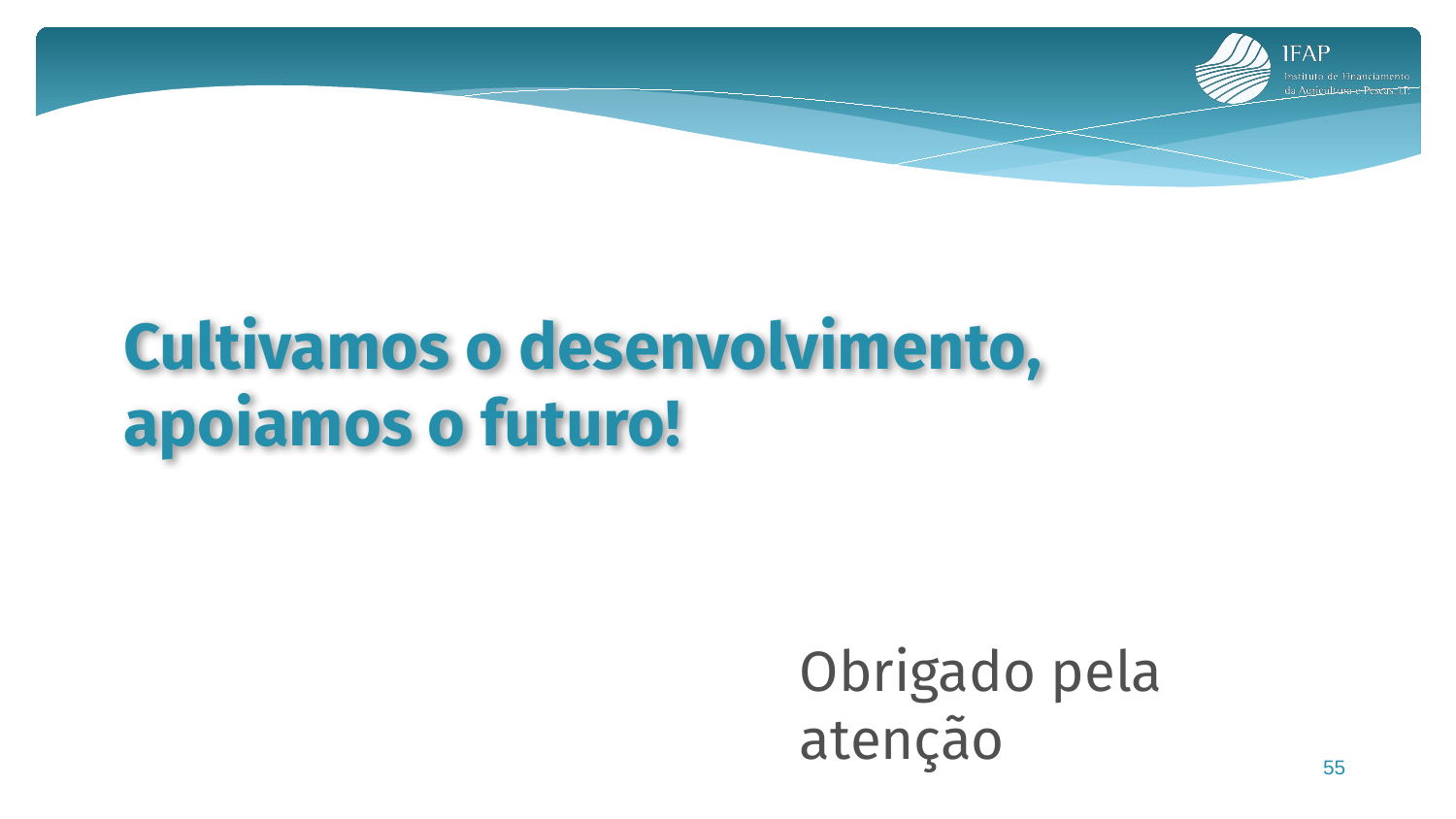

Cultivamos o desenvolvimento, apoiamos o futuro!
Obrigado pela atenção
55